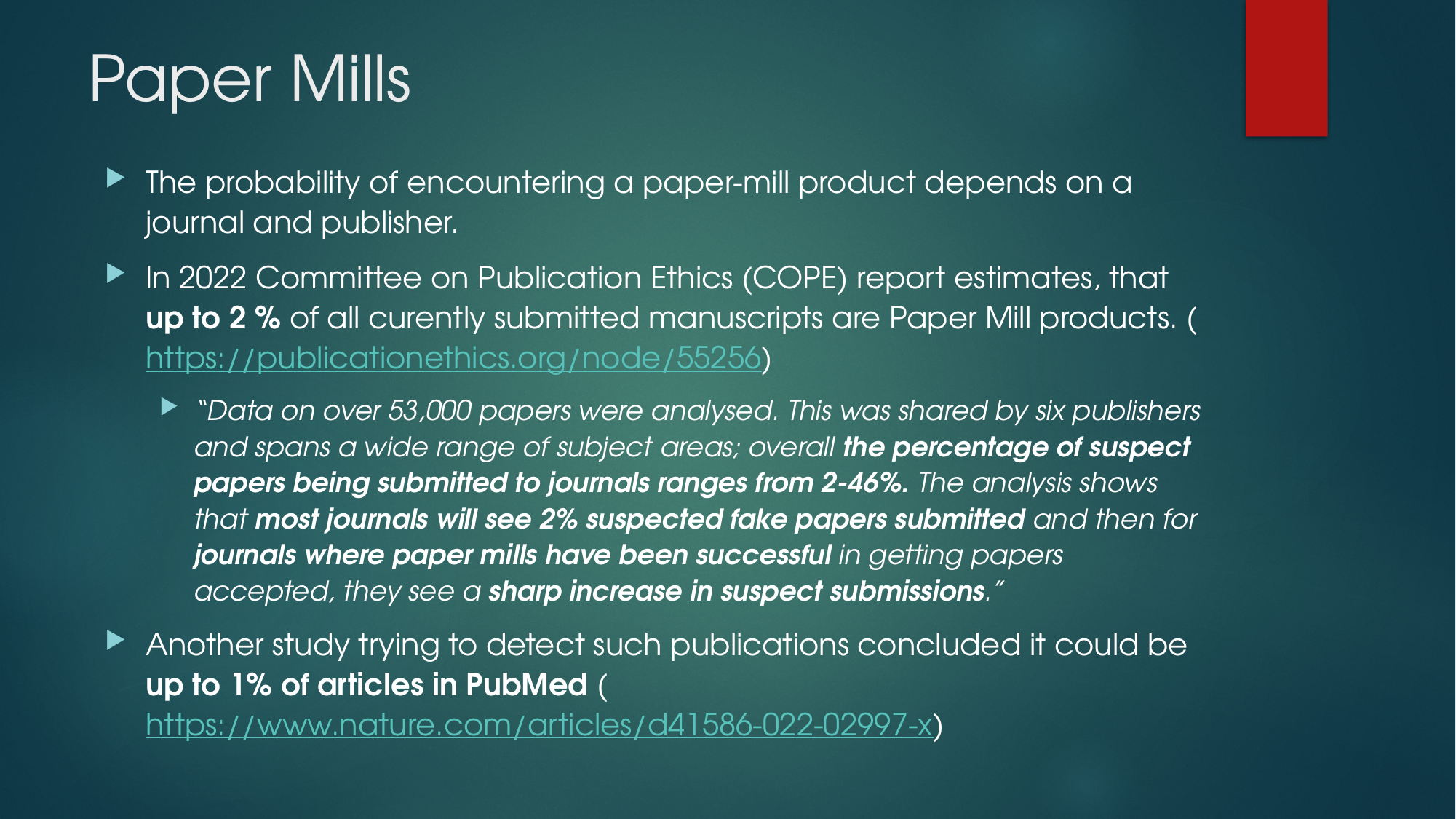

# Paper Mills
The probability of encountering a paper-mill product depends on a journal and publisher.
In 2022 Committee on Publication Ethics (COPE) report estimates, that up to 2 % of all curently submitted manuscripts are Paper Mill products. (https://publicationethics.org/node/55256)
“Data on over 53,000 papers were analysed. This was shared by six publishers and spans a wide range of subject areas; overall the percentage of suspect papers being submitted to journals ranges from 2-46%. The analysis shows that most journals will see 2% suspected fake papers submitted and then for journals where paper mills have been successful in getting papers accepted, they see a sharp increase in suspect submissions.”
Another study trying to detect such publications concluded it could be  up to 1% of articles in PubMed (https://www.nature.com/articles/d41586-022-02997-x)